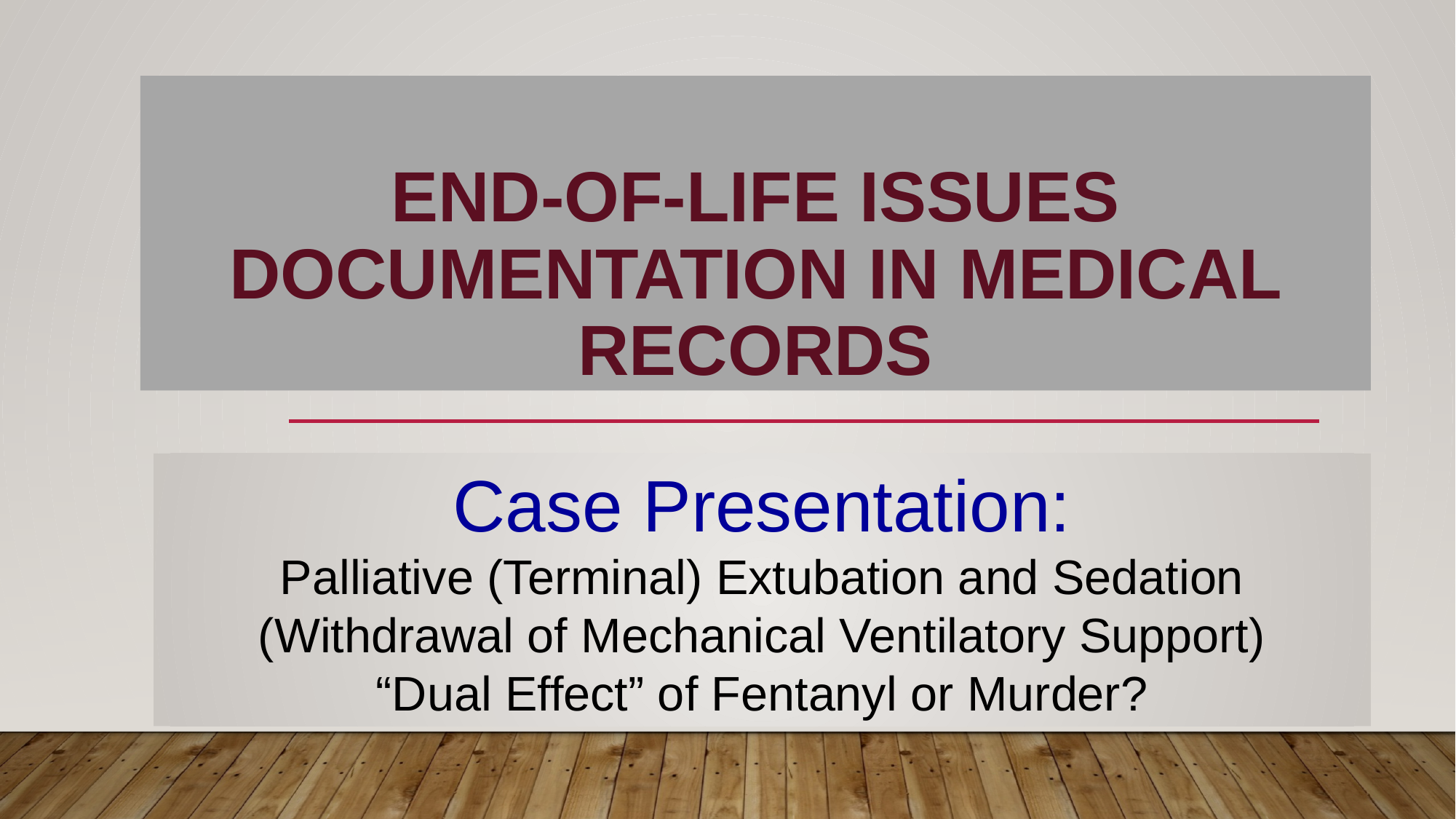

# END-OF-LIFE ISSUES DOcumentation in medical records
Case Presentation:
Palliative (Terminal) Extubation and Sedation
(Withdrawal of Mechanical Ventilatory Support)
“Dual Effect” of Fentanyl or Murder?